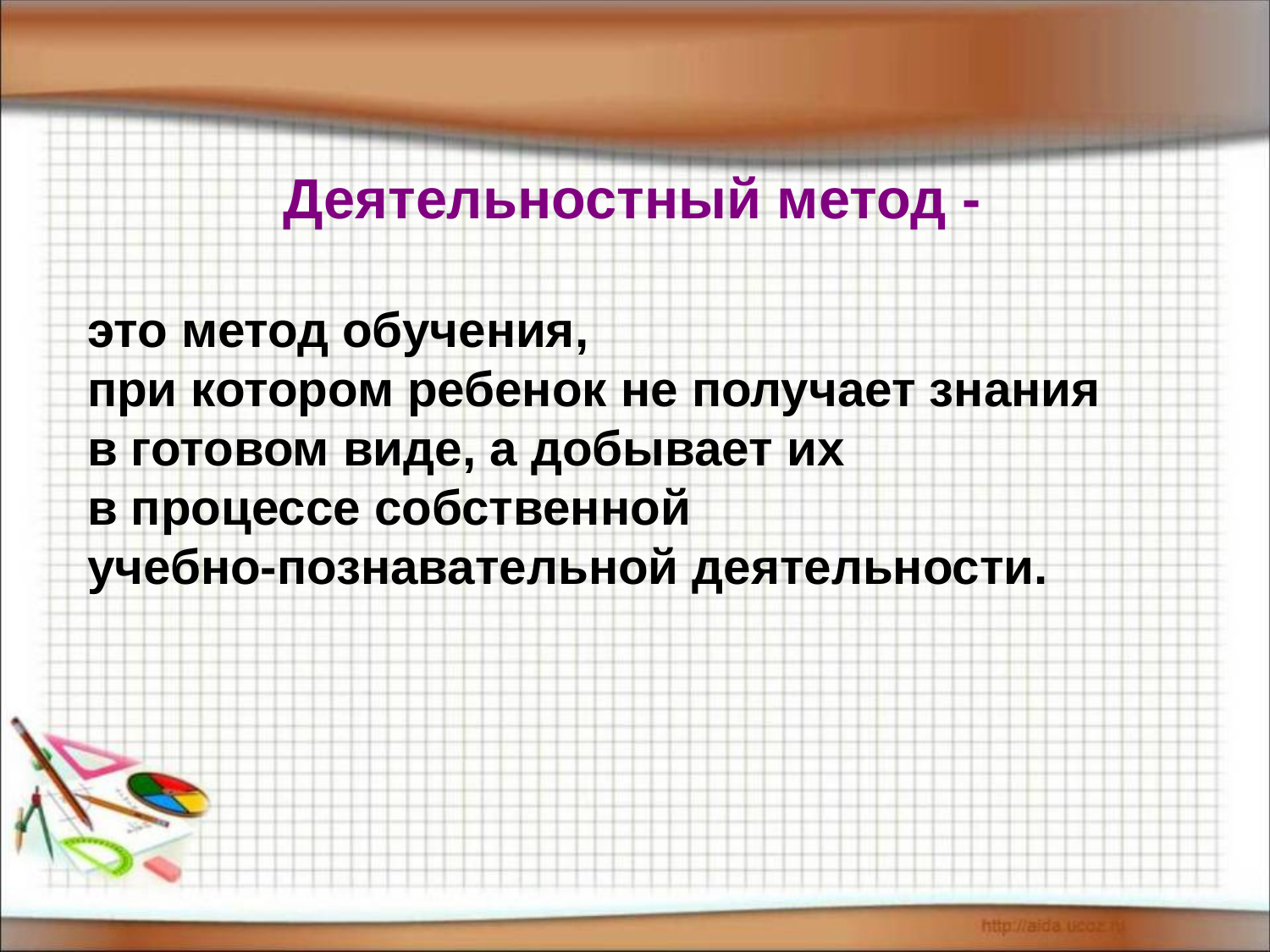

Деятельностный метод -

это метод обучения,
при котором ребенок не получает знания
в готовом виде, а добывает их
в процессе собственной
учебно-познавательной деятельности.